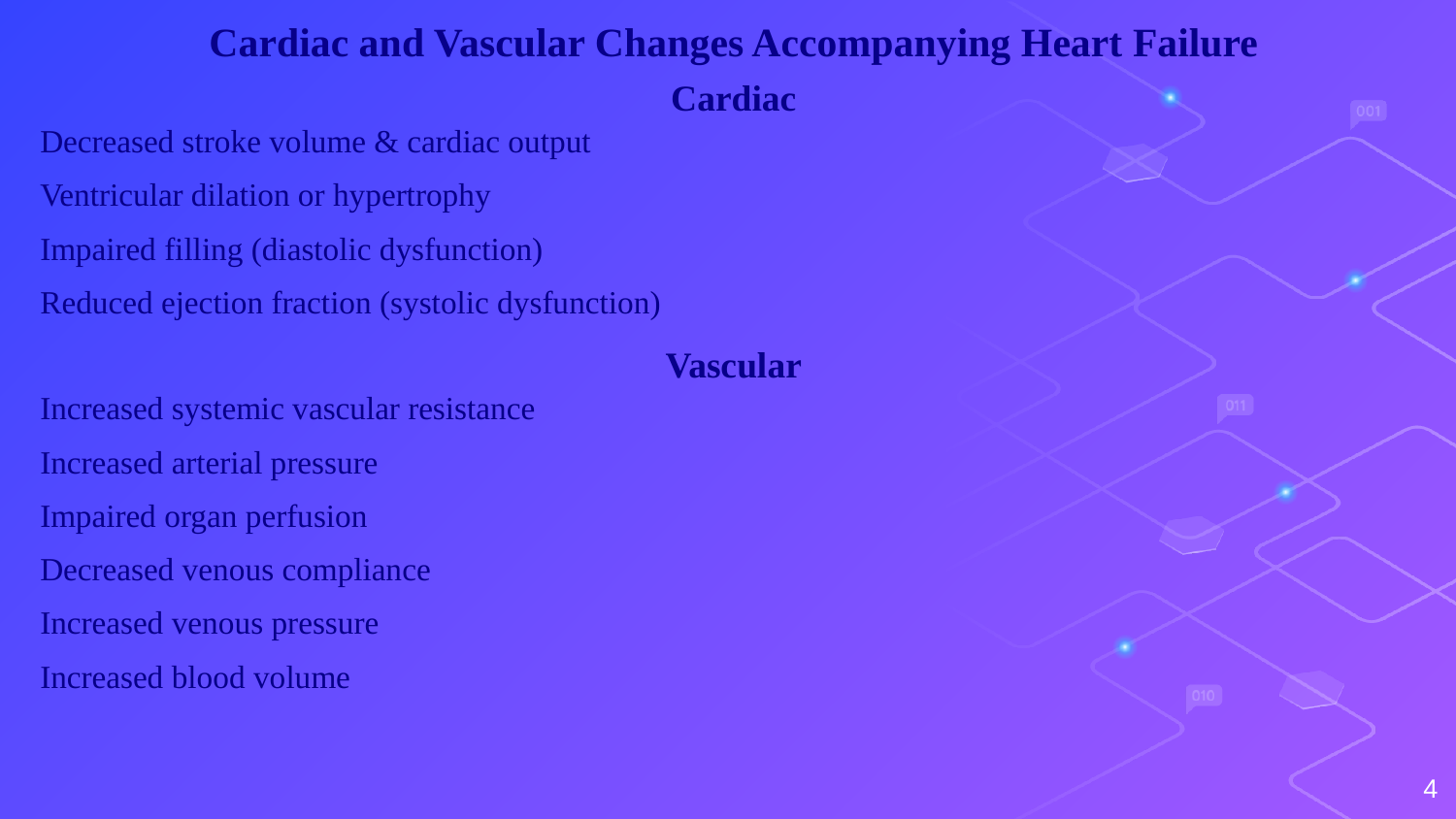

Cardiac and Vascular Changes Accompanying Heart Failure
Cardiac
Decreased stroke volume & cardiac output
Ventricular dilation or hypertrophy
Impaired filling (diastolic dysfunction)
Reduced ejection fraction (systolic dysfunction)
Vascular
Increased systemic vascular resistance
Increased arterial pressure
Impaired organ perfusion
Decreased venous compliance
Increased venous pressure
Increased blood volume

4